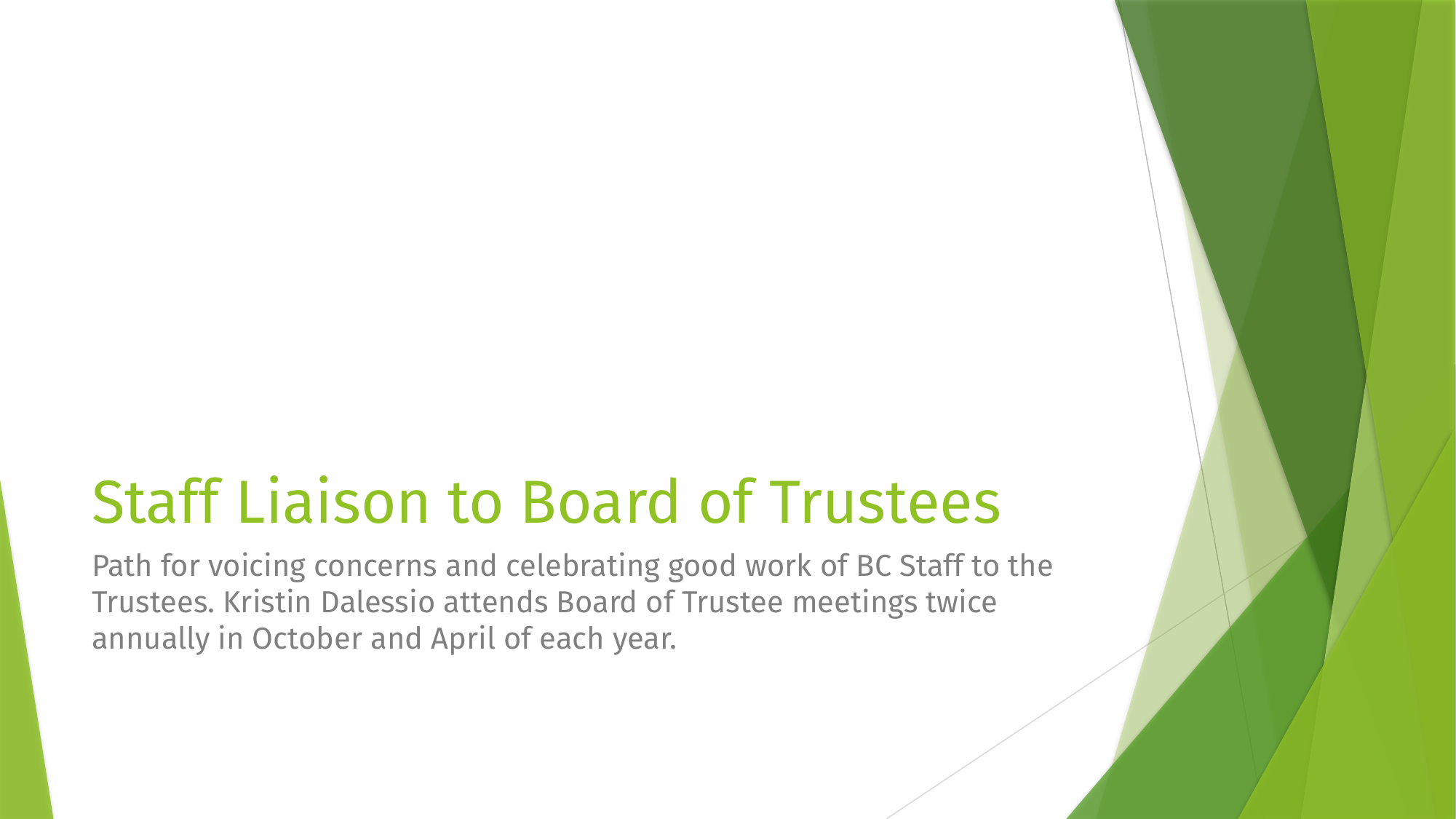

# Staff Liaison to Board of Trustees
Path for voicing concerns and celebrating good work of BC Staff to the Trustees. Kristin Dalessio attends Board of Trustee meetings twice annually in October and April of each year.